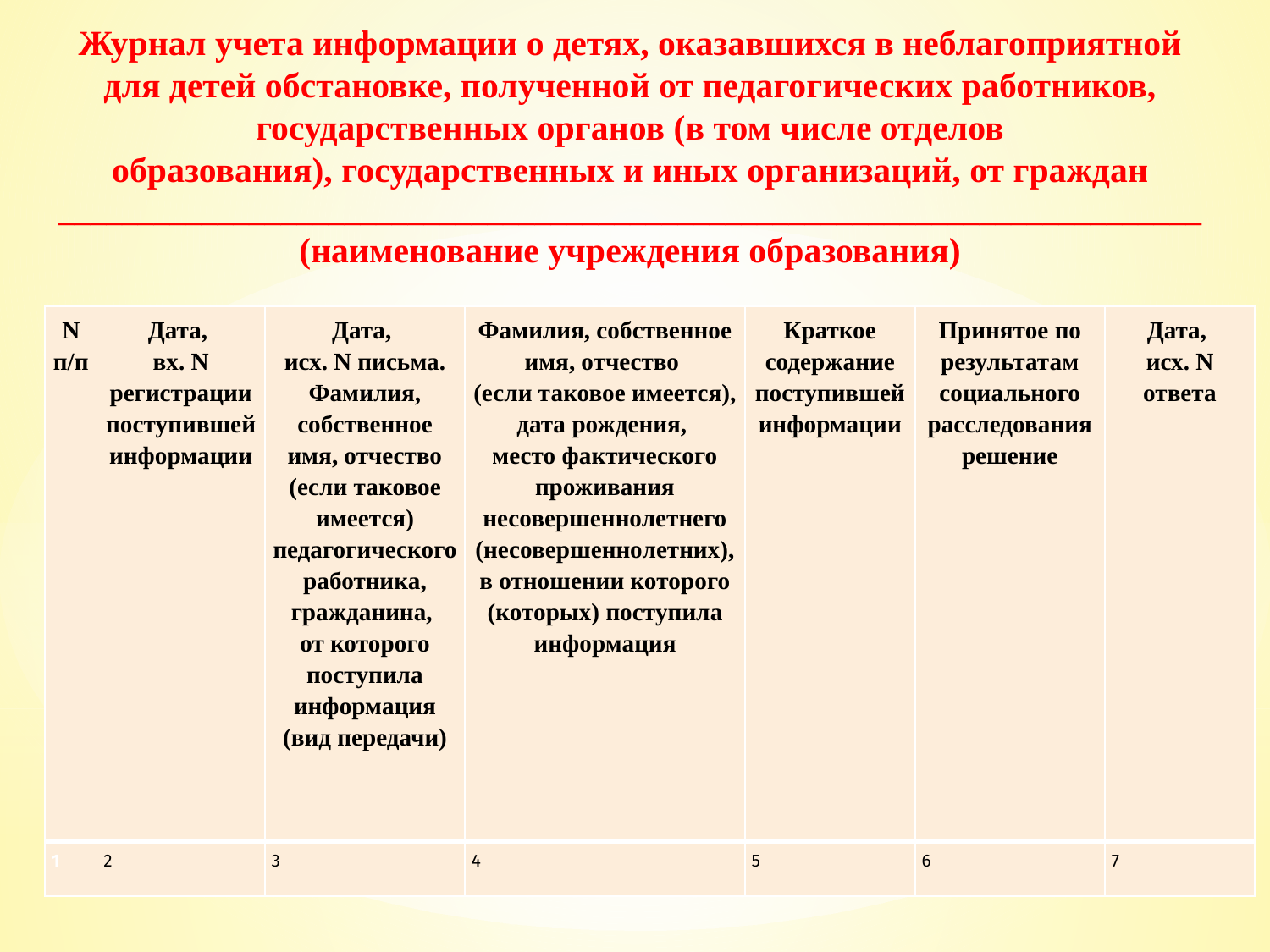

Журнал учета информации о детях, оказавшихся в неблагоприятной для детей обстановке, полученной от педагогических работников, государственных органов (в том числе отделов образования), государственных и иных организаций, от граждан
________________________________________________________________________
(наименование учреждения образования)
| N п/п | Дата, вх. N регистрации поступившей информации | Дата, исх. N письма. Фамилия, собственное имя, отчество (если таковое имеется) педагогического работника, гражданина, от которого поступила информация (вид передачи) | Фамилия, собственное имя, отчество (если таковое имеется), дата рождения, место фактического проживания несовершеннолетнего (несовершеннолетних), в отношении которого (которых) поступила информация | Краткое содержание поступившей информации | Принятое по результатам социального расследования решение | Дата, исх. N ответа |
| --- | --- | --- | --- | --- | --- | --- |
| 1 | 2 | 3 | 4 | 5 | 6 | 7 |